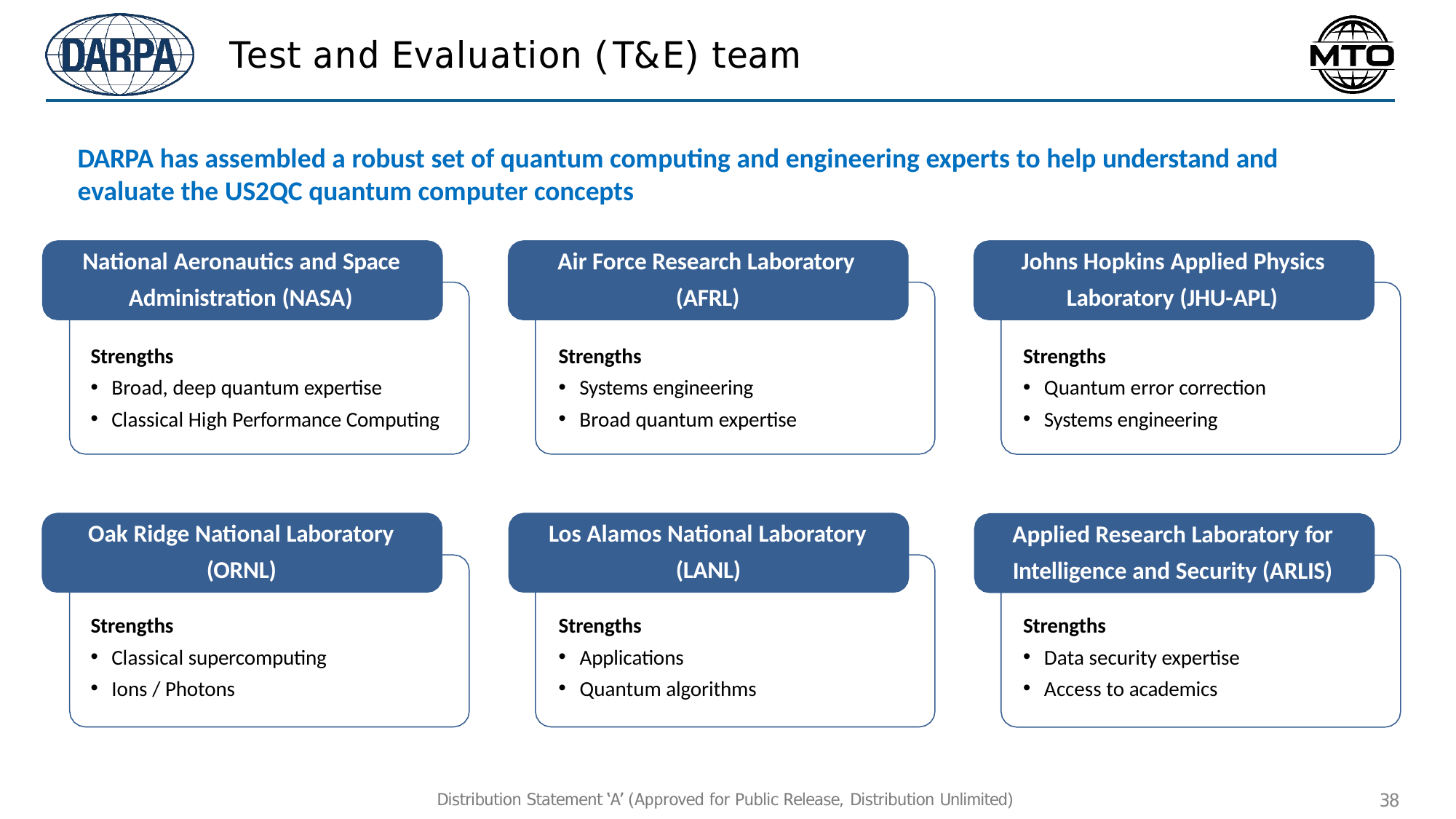

# Test and Evaluation (T&E) team
DARPA has assembled a robust set of quantum computing and engineering experts to help understand and evaluate the US2QC quantum computer concepts
National Aeronautics and Space Administration (NASA)
Air Force Research Laboratory (AFRL)
Johns Hopkins Applied Physics Laboratory (JHU-APL)

Strengths
Quantum error correction
Systems engineering
Strengths
Strengths
Broad, deep quantum expertise
Classical High Performance Computing
Systems engineering
Broad quantum expertise
Oak Ridge National Laboratory (ORNL)
Los Alamos National Laboratory (LANL)
Applied Research Laboratory for Intelligence and Security (ARLIS)

Strengths
Data security expertise
Access to academics
Strengths
Strengths
Classical supercomputing
Ions / Photons
Applications
Quantum algorithms
Distribution Statement ‘A’ (Approved for Public Release, Distribution Unlimited)
38